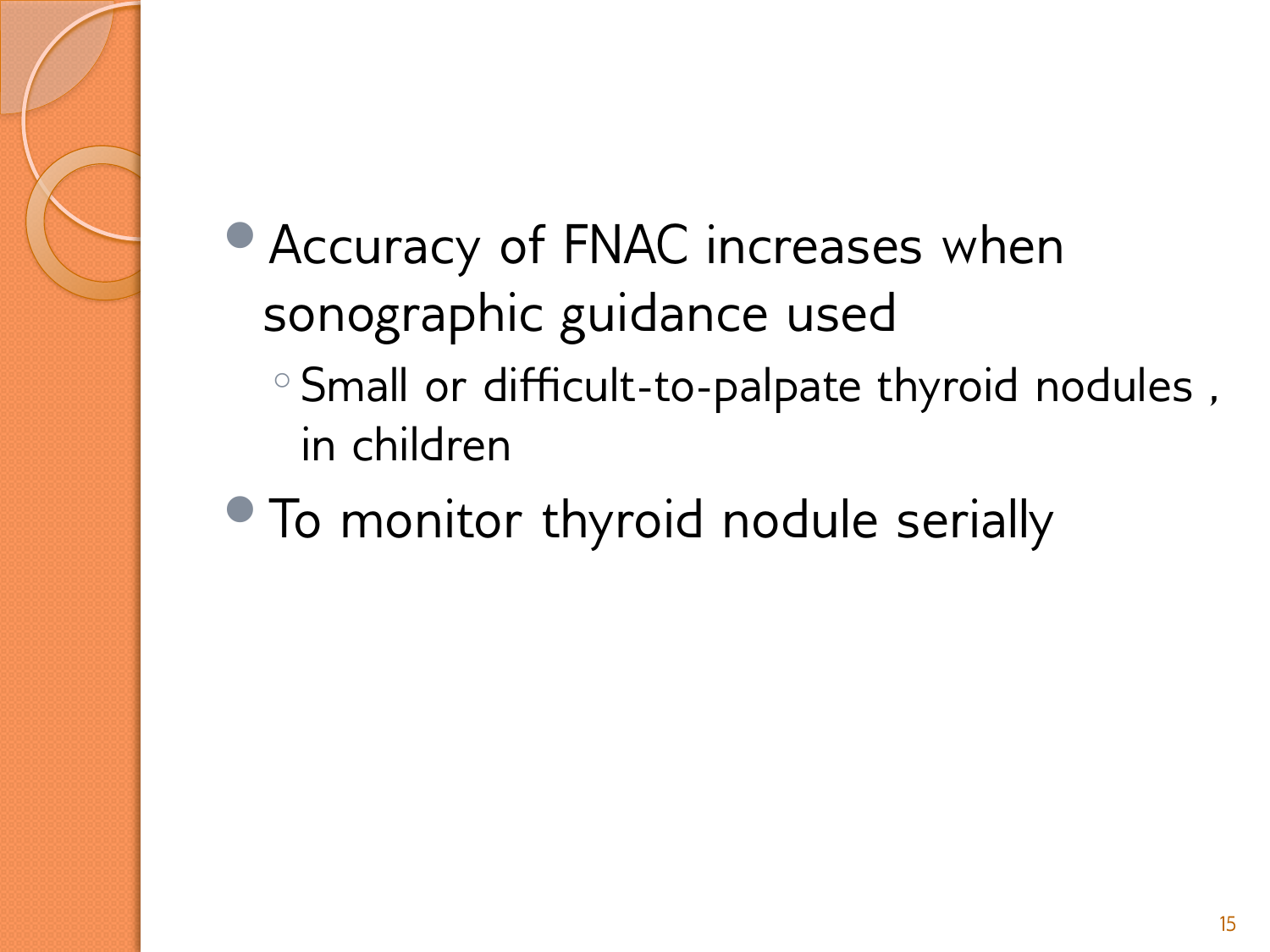

#
Accuracy of FNAC increases when sonographic guidance used
Small or difficult-to-palpate thyroid nodules , in children
To monitor thyroid nodule serially

15